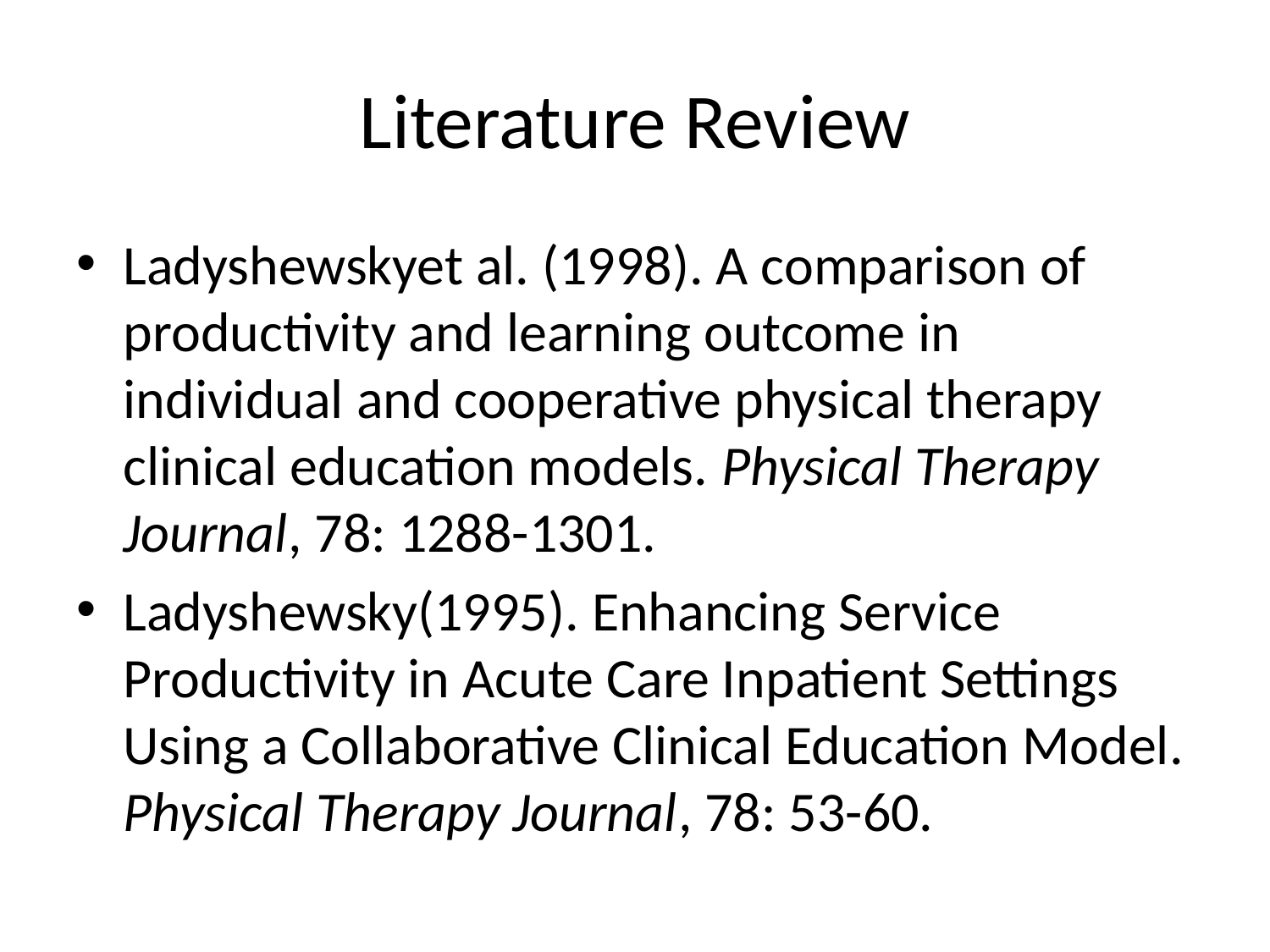

# Literature Review
Ladyshewskyet al. (1998). A comparison of productivity and learning outcome in individual and cooperative physical therapy clinical education models. Physical Therapy Journal, 78: 1288-1301.
Ladyshewsky(1995). Enhancing Service Productivity in Acute Care Inpatient Settings Using a Collaborative Clinical Education Model. Physical Therapy Journal, 78: 53-60.